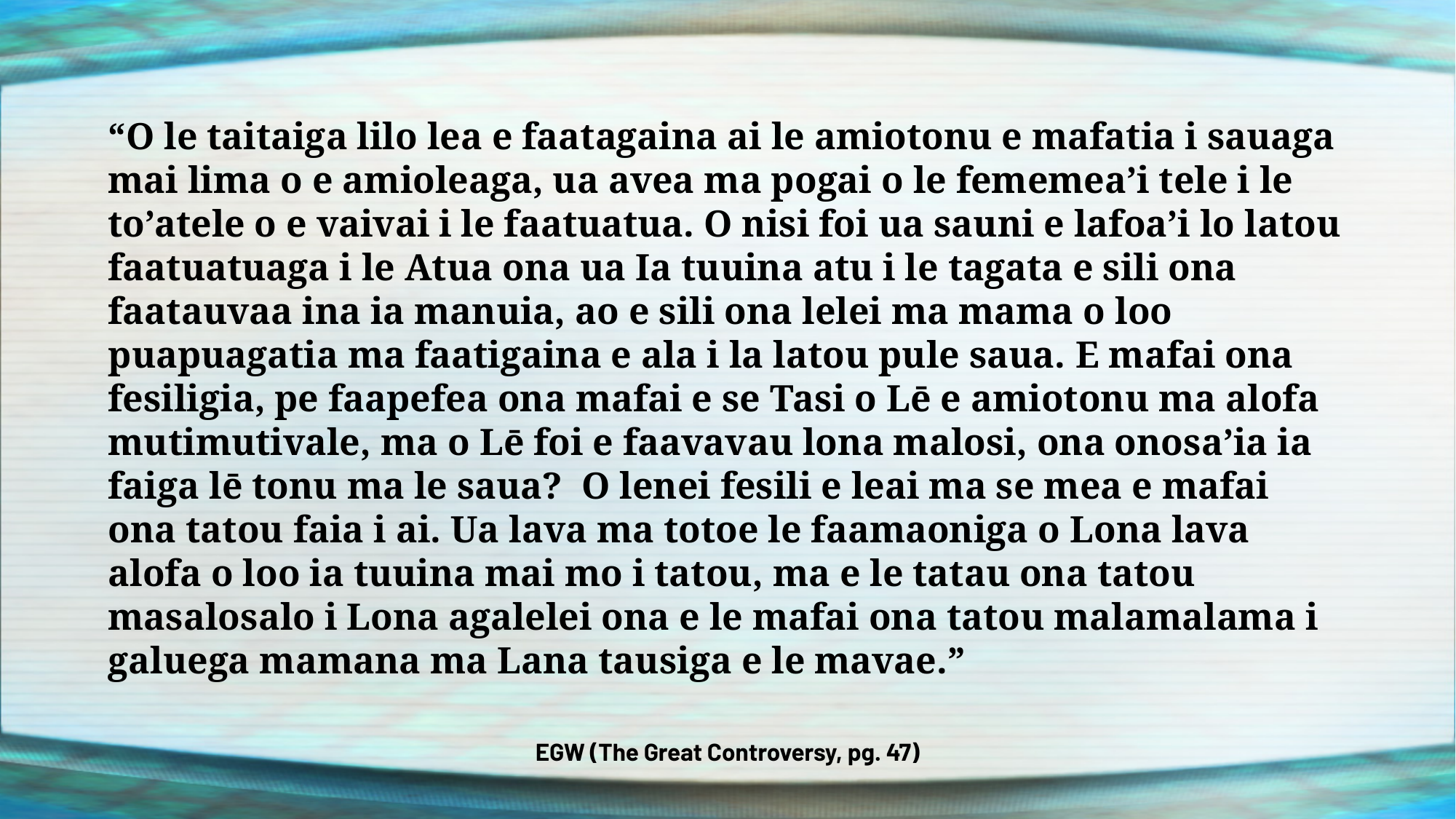

“O le taitaiga lilo lea e faatagaina ai le amiotonu e mafatia i sauaga mai lima o e amioleaga, ua avea ma pogai o le fememea’i tele i le to’atele o e vaivai i le faatuatua. O nisi foi ua sauni e lafoa’i lo latou faatuatuaga i le Atua ona ua Ia tuuina atu i le tagata e sili ona faatauvaa ina ia manuia, ao e sili ona lelei ma mama o loo puapuagatia ma faatigaina e ala i la latou pule saua. E mafai ona fesiligia, pe faapefea ona mafai e se Tasi o Lē e amiotonu ma alofa mutimutivale, ma o Lē foi e faavavau lona malosi, ona onosa’ia ia faiga lē tonu ma le saua?  O lenei fesili e leai ma se mea e mafai ona tatou faia i ai. Ua lava ma totoe le faamaoniga o Lona lava alofa o loo ia tuuina mai mo i tatou, ma e le tatau ona tatou masalosalo i Lona agalelei ona e le mafai ona tatou malamalama i galuega mamana ma Lana tausiga e le mavae.”
EGW (The Great Controversy, pg. 47)